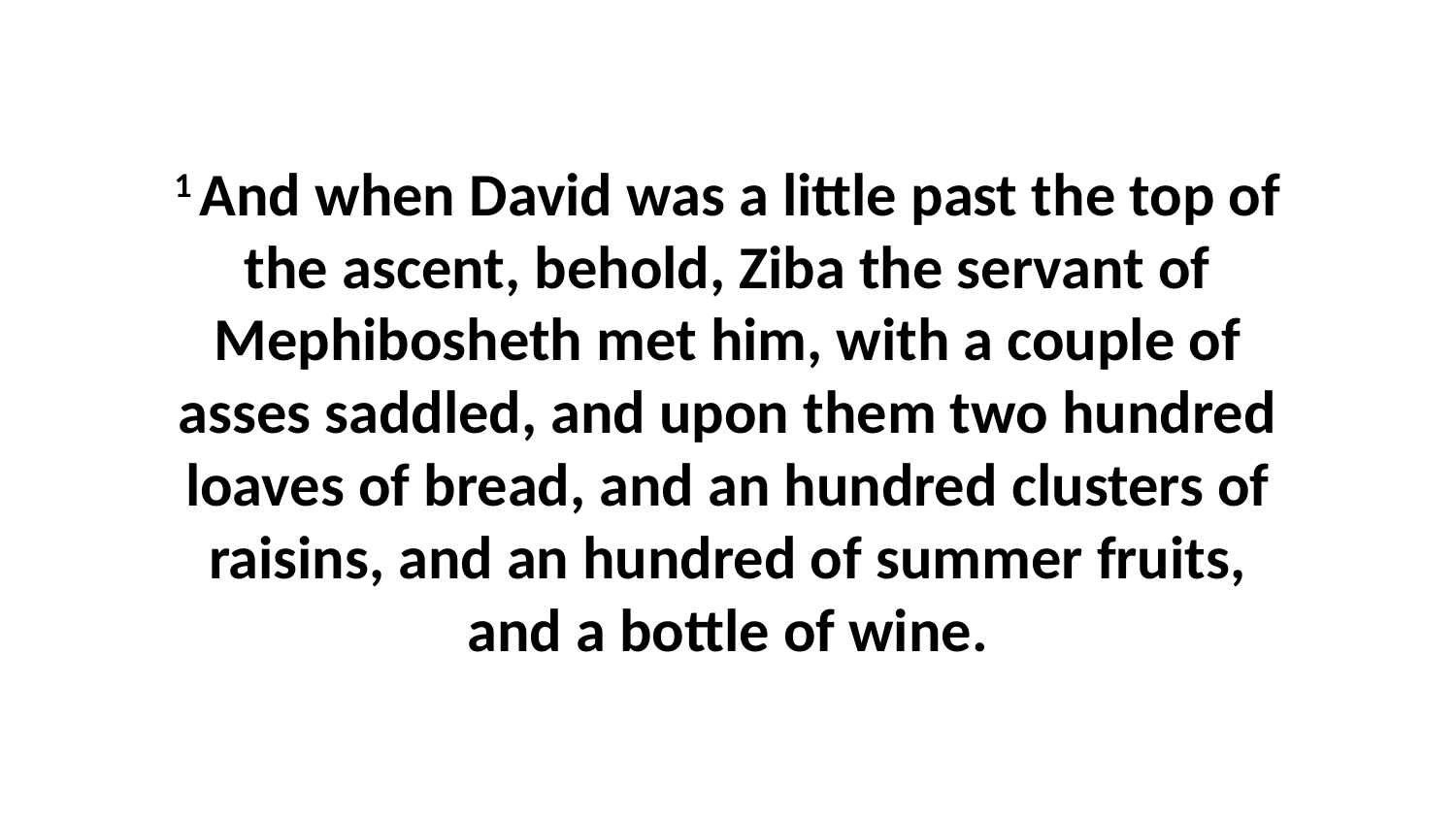

1 And when David was a little past the top of the ascent, behold, Ziba the servant of Mephibosheth met him, with a couple of asses saddled, and upon them two hundred loaves of bread, and an hundred clusters of raisins, and an hundred of summer fruits, and a bottle of wine.